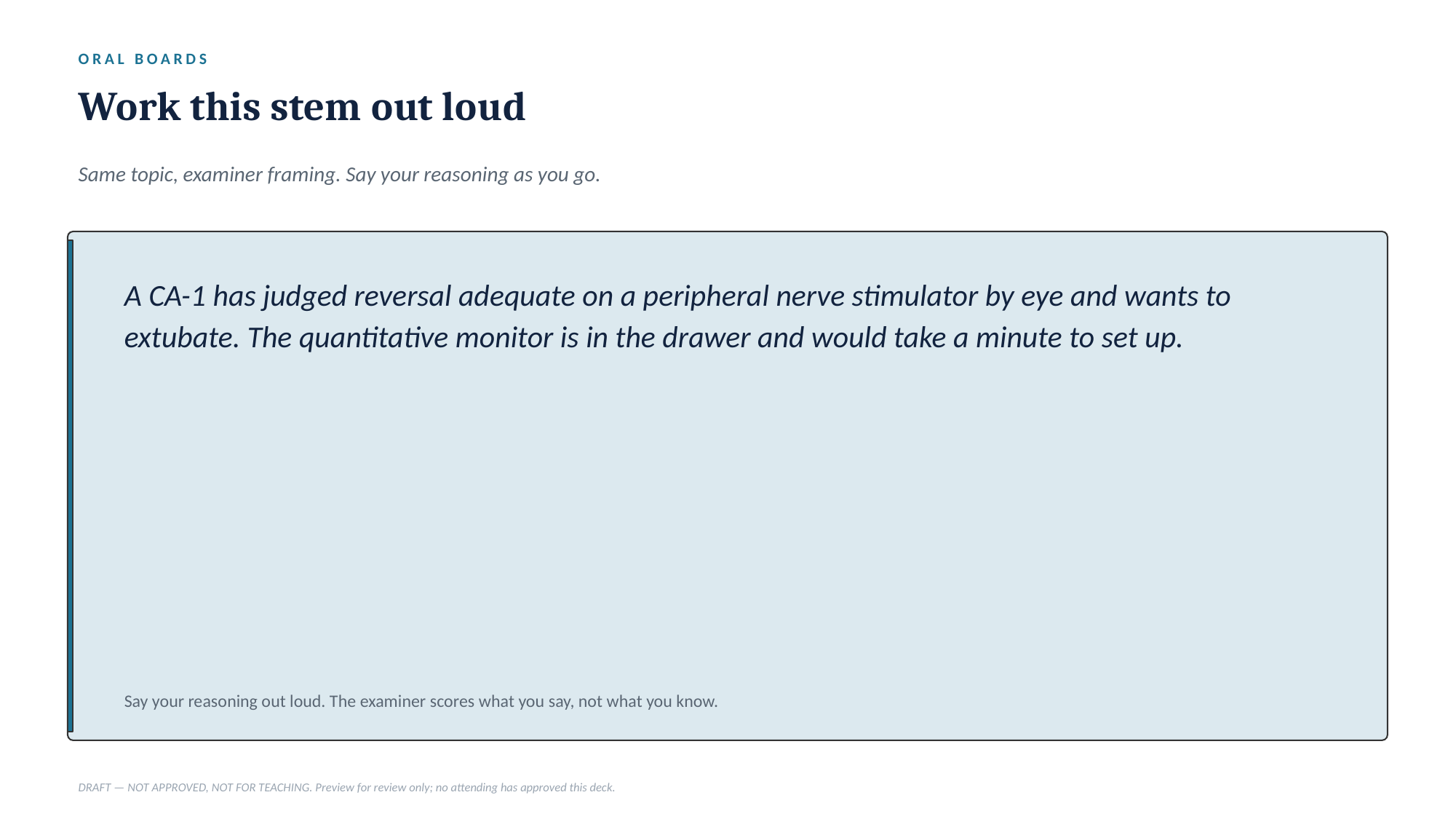

ORAL BOARDS
Work this stem out loud
Same topic, examiner framing. Say your reasoning as you go.

A CA-1 has judged reversal adequate on a peripheral nerve stimulator by eye and wants to extubate. The quantitative monitor is in the drawer and would take a minute to set up.
Say your reasoning out loud. The examiner scores what you say, not what you know.
DRAFT — NOT APPROVED, NOT FOR TEACHING. Preview for review only; no attending has approved this deck.